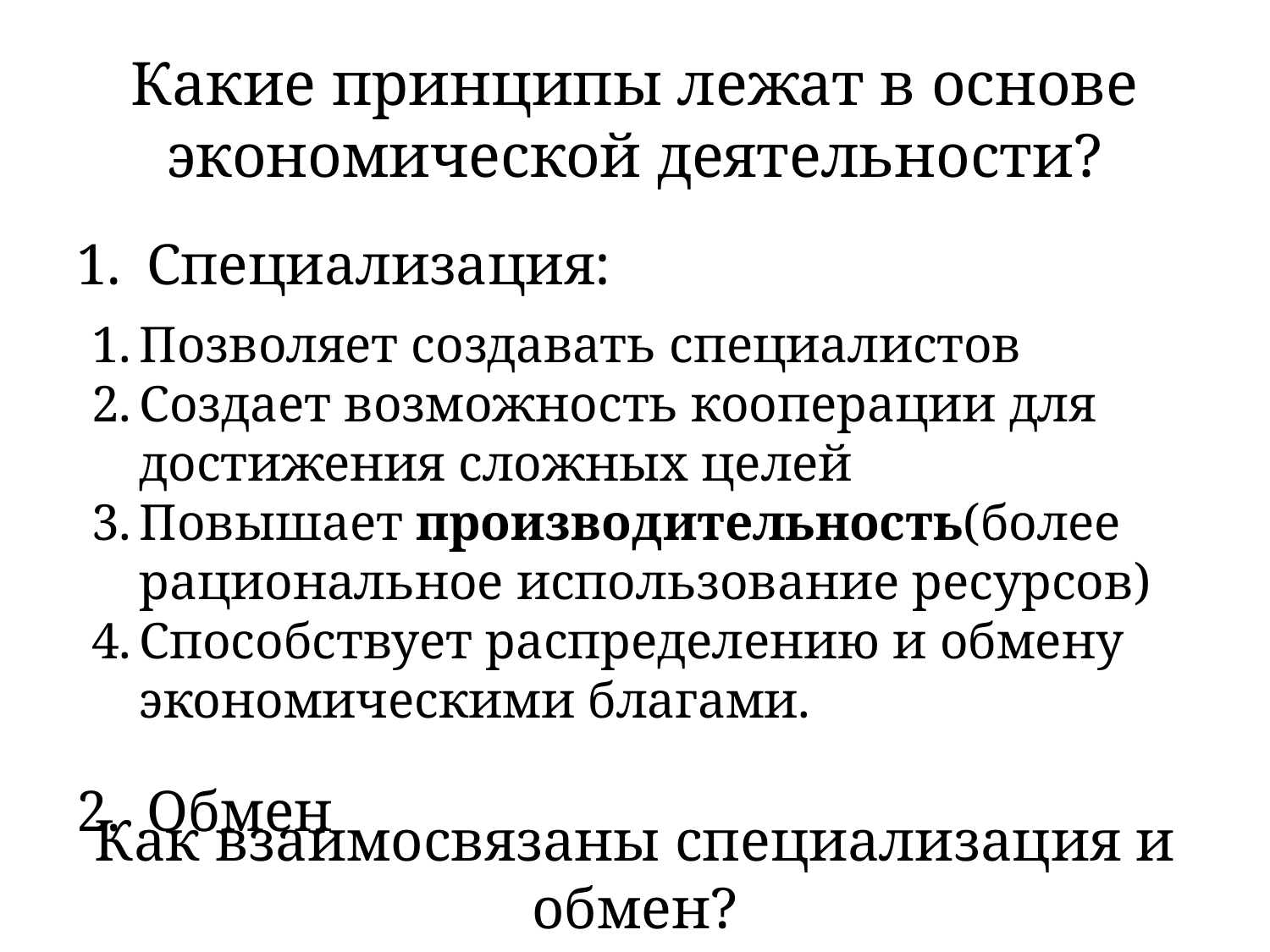

# Какие принципы лежат в основе экономической деятельности?
Специализация:

Обмен
Позволяет создавать специалистов
Создает возможность кооперации для достижения сложных целей
Повышает производительность(более рациональное использование ресурсов)
Способствует распределению и обмену экономическими благами.
Как взаимосвязаны специализация и обмен?